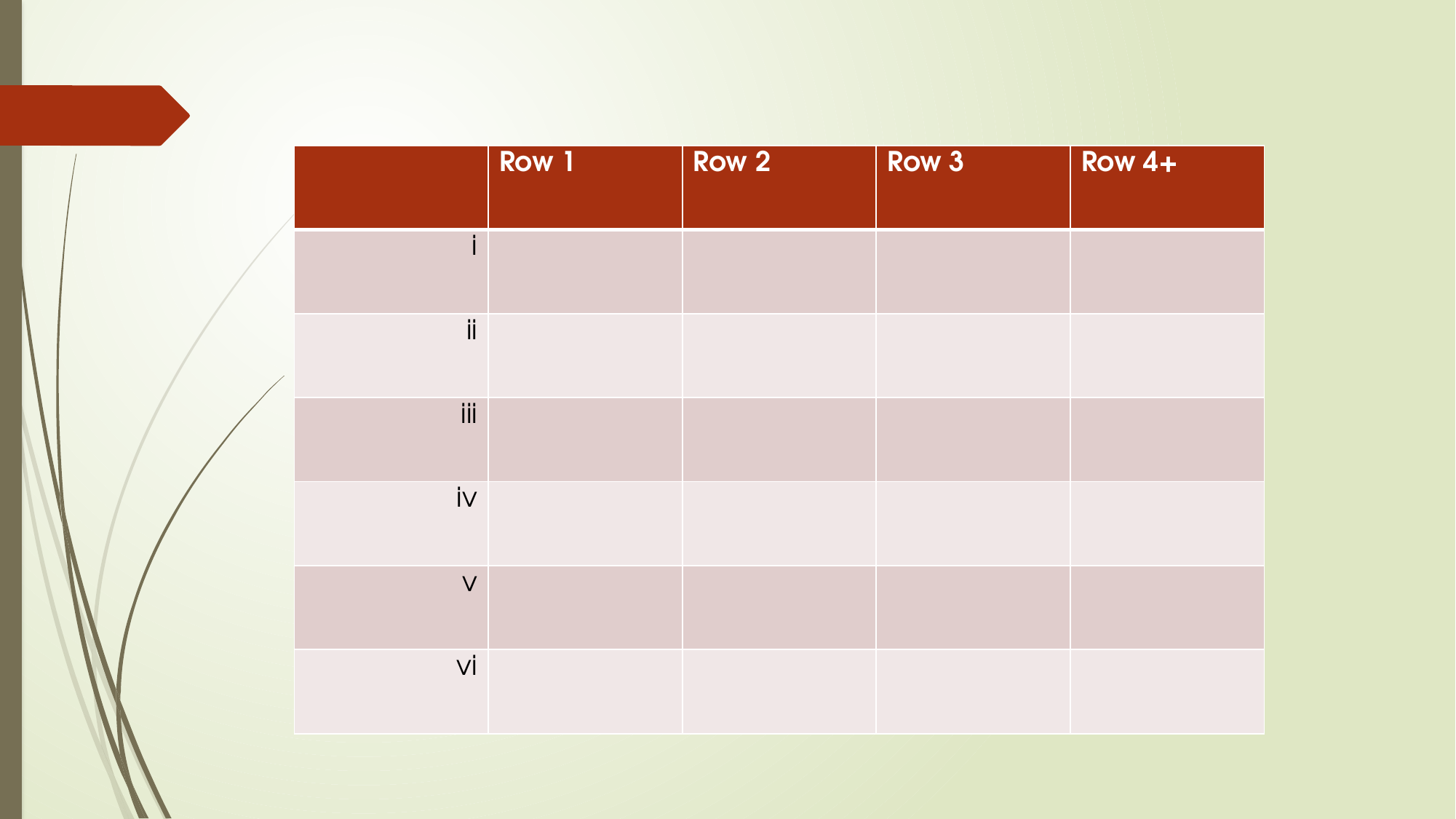

|  | Row 1 | Row 2 | Row 3 | Row 4+ |
| --- | --- | --- | --- | --- |
| i |  |  |  |  |
| ii |  |  |  |  |
| iii |  |  |  |  |
| iv |  |  |  |  |
| v |  |  |  |  |
| vi |  |  |  |  |